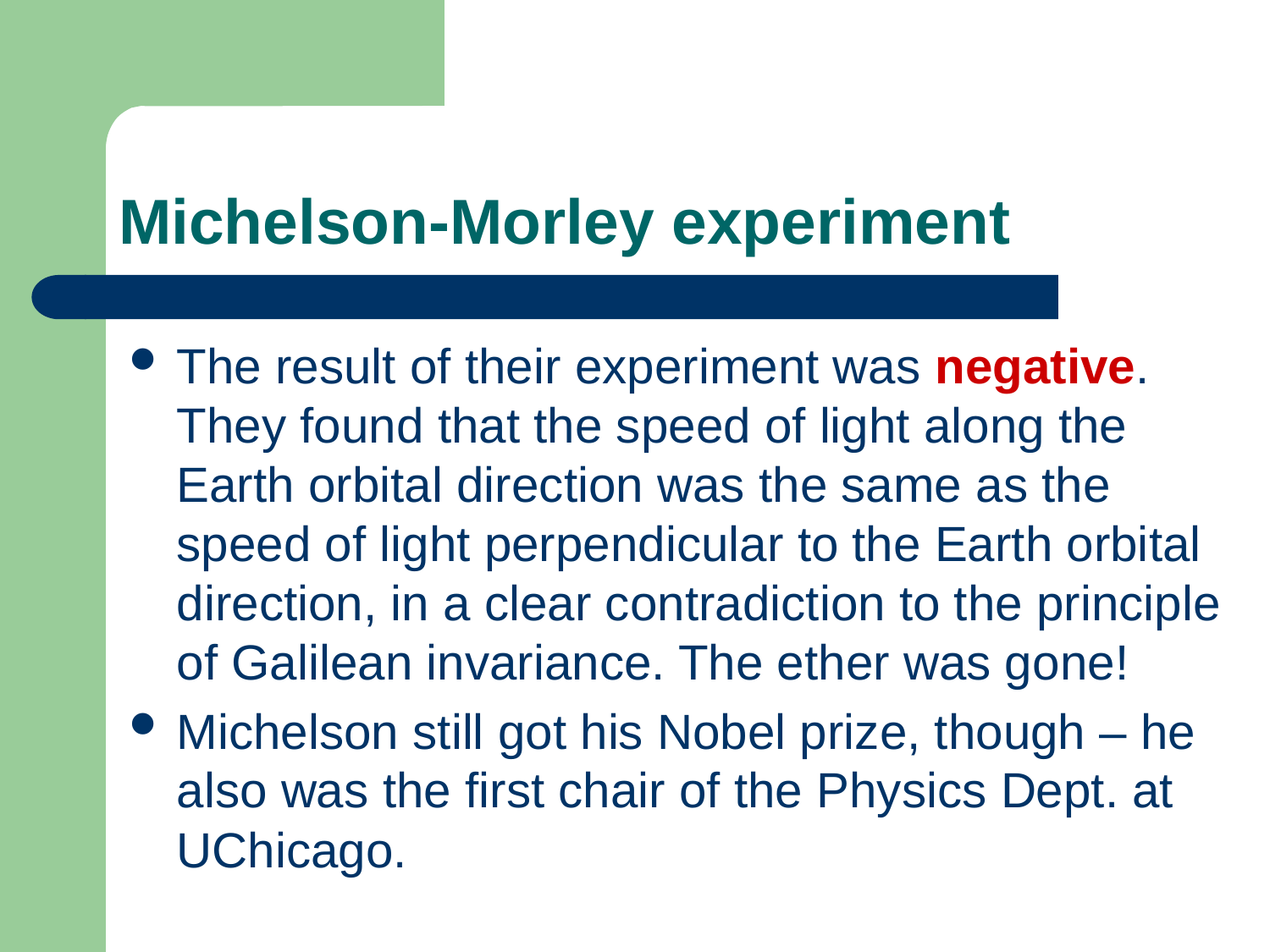

# Michelson-Morley experiment
The result of their experiment was negative. They found that the speed of light along the Earth orbital direction was the same as the speed of light perpendicular to the Earth orbital direction, in a clear contradiction to the principle of Galilean invariance. The ether was gone!
Michelson still got his Nobel prize, though – he also was the first chair of the Physics Dept. at UChicago.